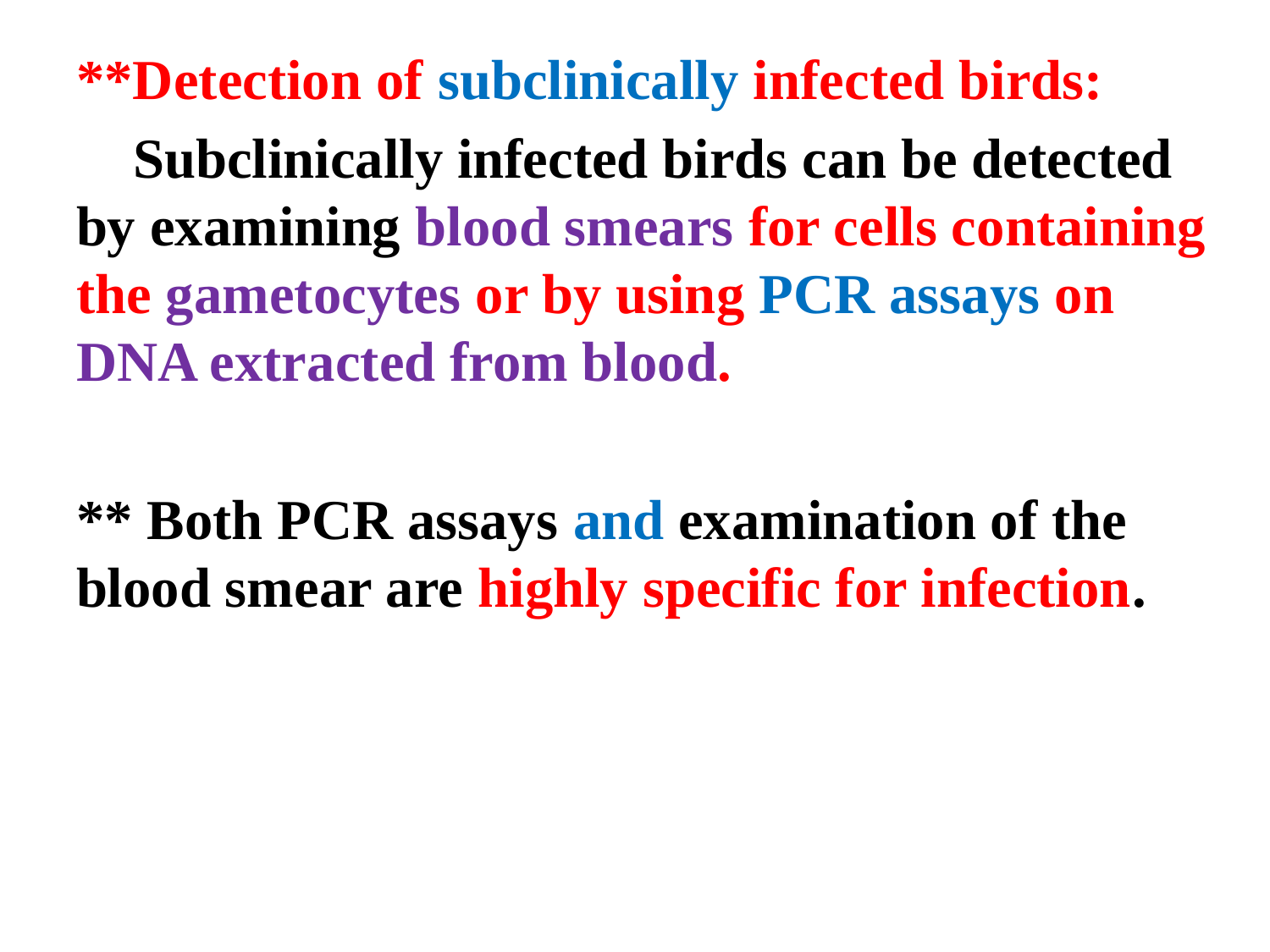

**Detection of subclinically infected birds:
    Subclinically infected birds can be detected by examining blood smears for cells containing the gametocytes or by using PCR assays on DNA extracted from blood.

** Both PCR assays and examination of the blood smear are highly specific for infection.